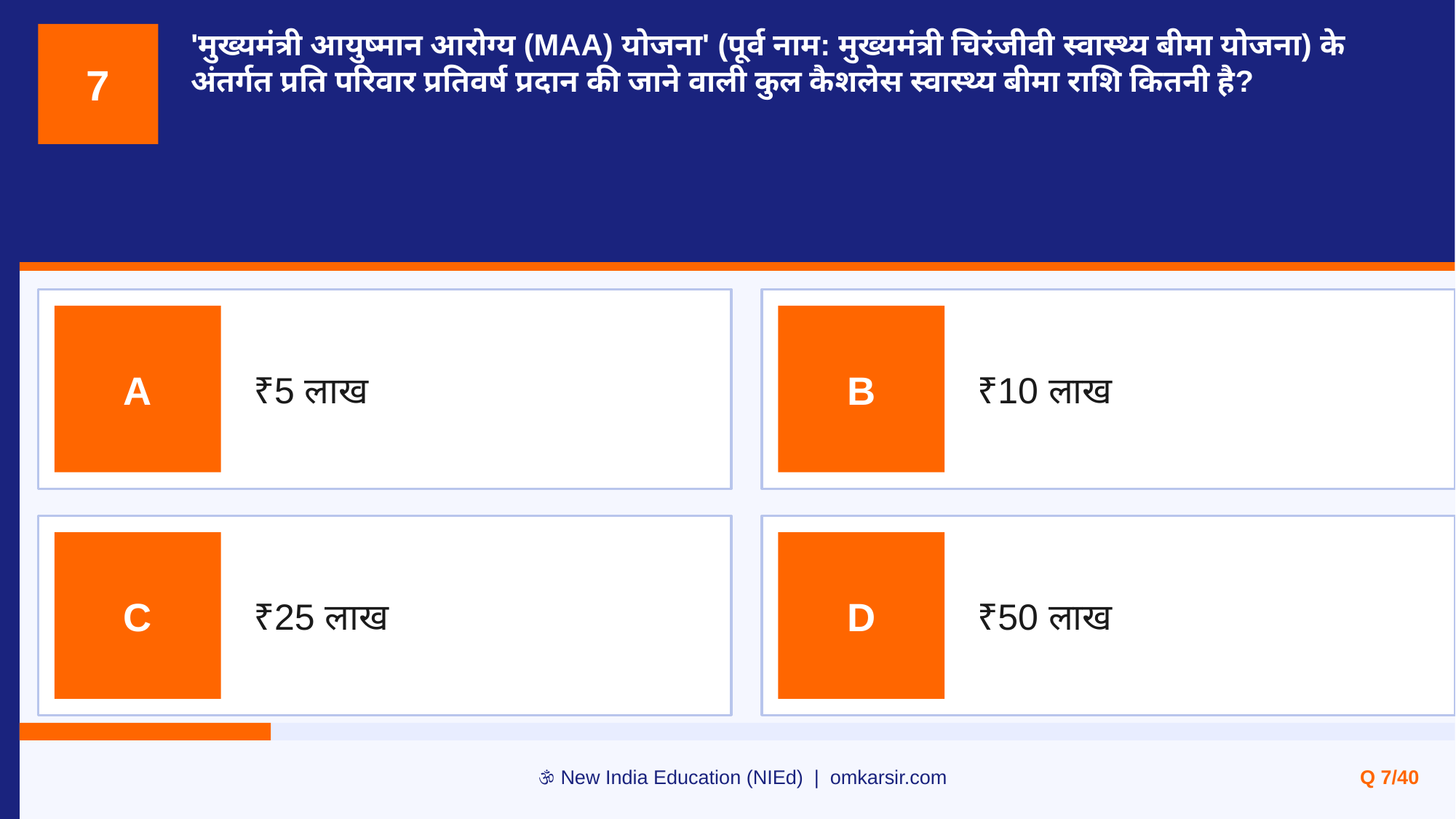

'मुख्यमंत्री आयुष्मान आरोग्य (MAA) योजना' (पूर्व नाम: मुख्यमंत्री चिरंजीवी स्वास्थ्य बीमा योजना) के अंतर्गत प्रति परिवार प्रतिवर्ष प्रदान की जाने वाली कुल कैशलेस स्वास्थ्य बीमा राशि कितनी है?
7

₹5 लाख
₹10 लाख
A
B

₹25 लाख
₹50 लाख
C
D

🕉️ New India Education (NIEd)  |  omkarsir.com
Q 7/40